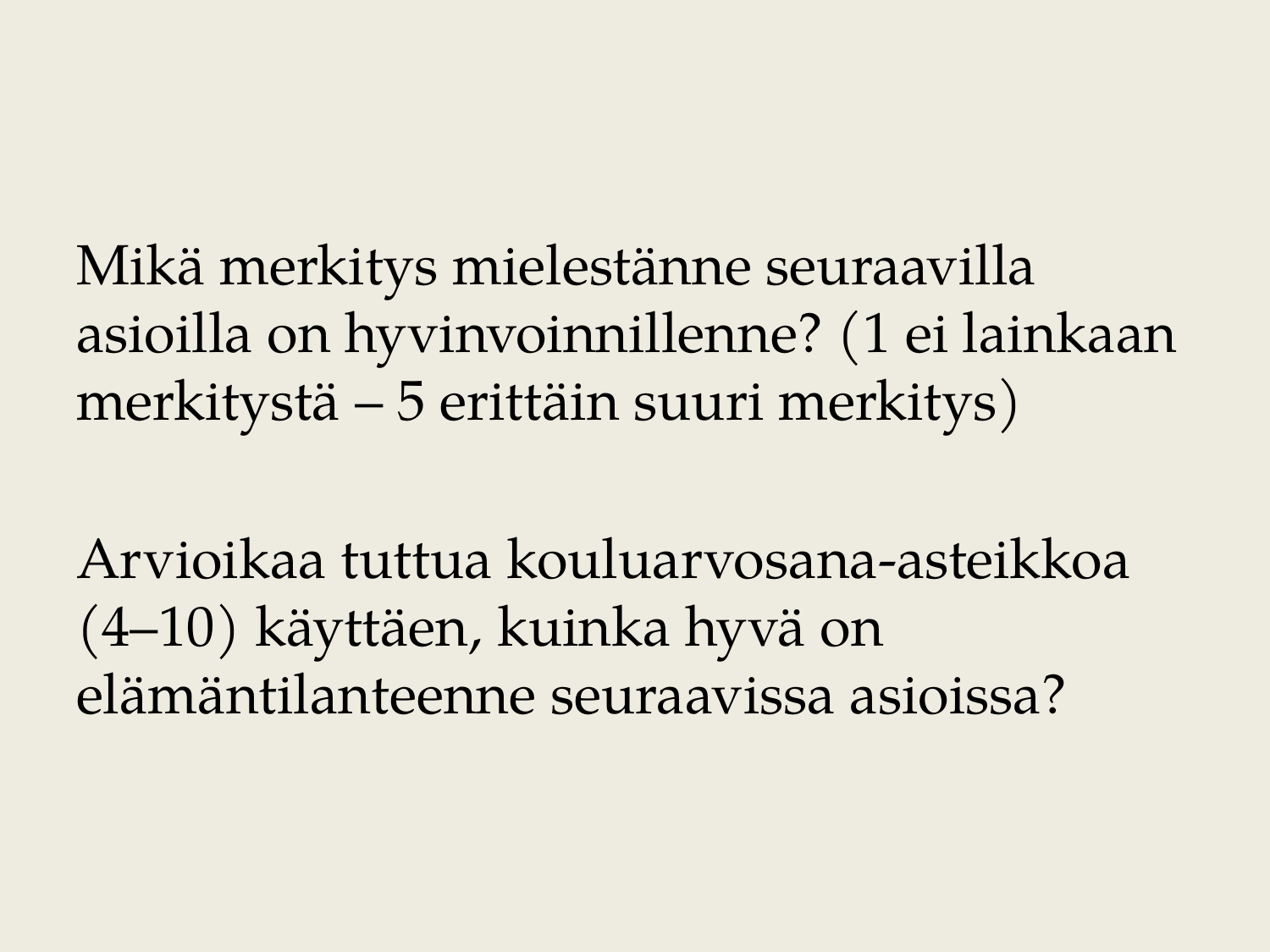

#
Mikä merkitys mielestänne seuraavilla asioilla on hyvinvoinnillenne? (1 ei lainkaan merkitystä – 5 erittäin suuri merkitys)

Arvioikaa tuttua kouluarvosana-asteikkoa (4–10) käyttäen, kuinka hyvä on elämäntilanteenne seuraavissa asioissa?